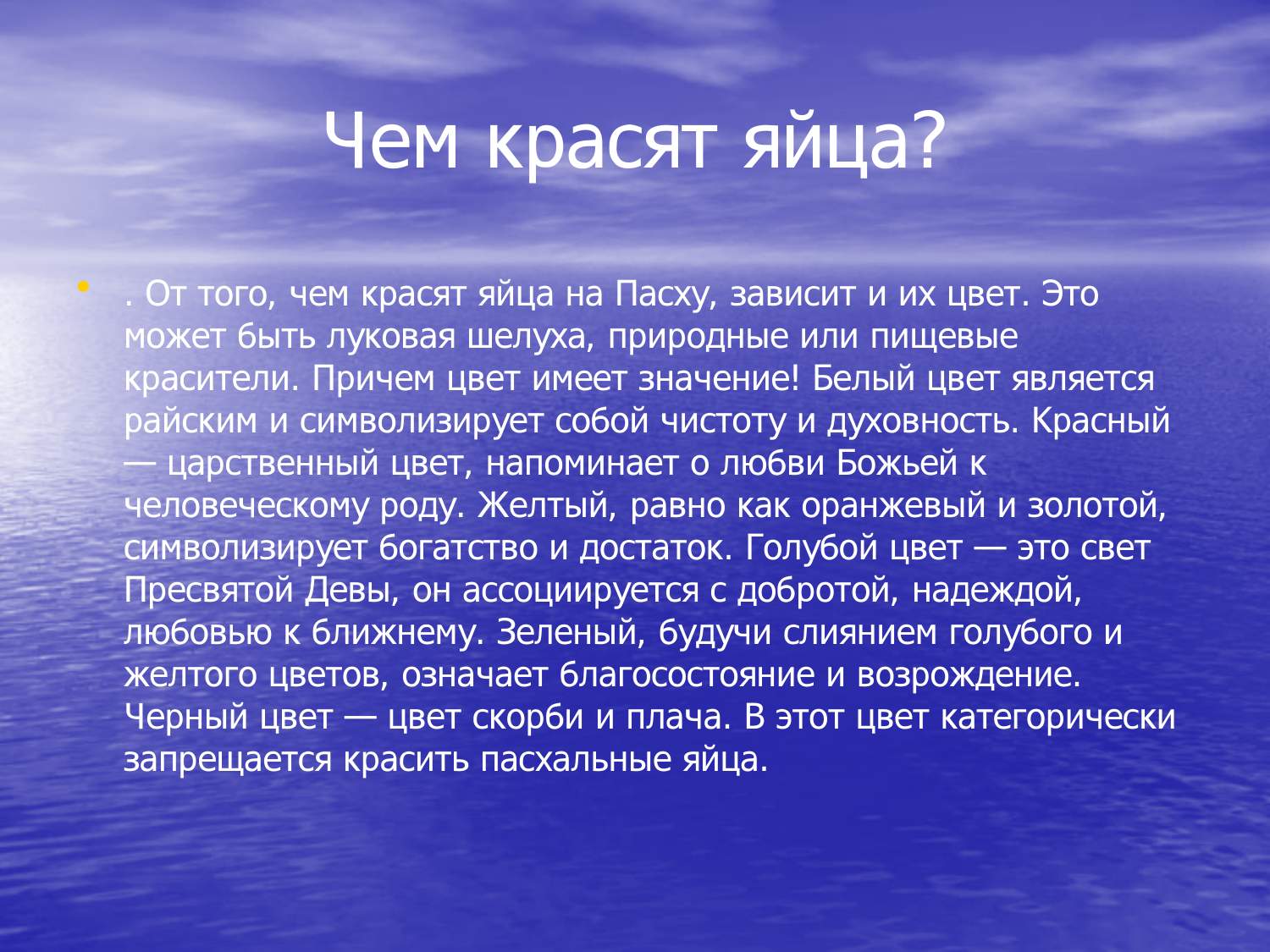

# Чем красят яйца?
. От того, чем красят яйца на Пасху, зависит и их цвет. Это может быть луковая шелуха, природные или пищевые красители. Причем цвет имеет значение! Белый цвет является райским и символизирует собой чистоту и духовность. Красный — царственный цвет, напоминает о любви Божьей к человеческому роду. Желтый, равно как оранжевый и золотой, символизирует богатство и достаток. Голубой цвет — это свет Пресвятой Девы, он ассоциируется с добротой, надеждой, любовью к ближнему. Зеленый, будучи слиянием голубого и желтого цветов, означает благосостояние и возрождение. Черный цвет — цвет скорби и плача. В этот цвет категорически запрещается красить пасхальные яйца.